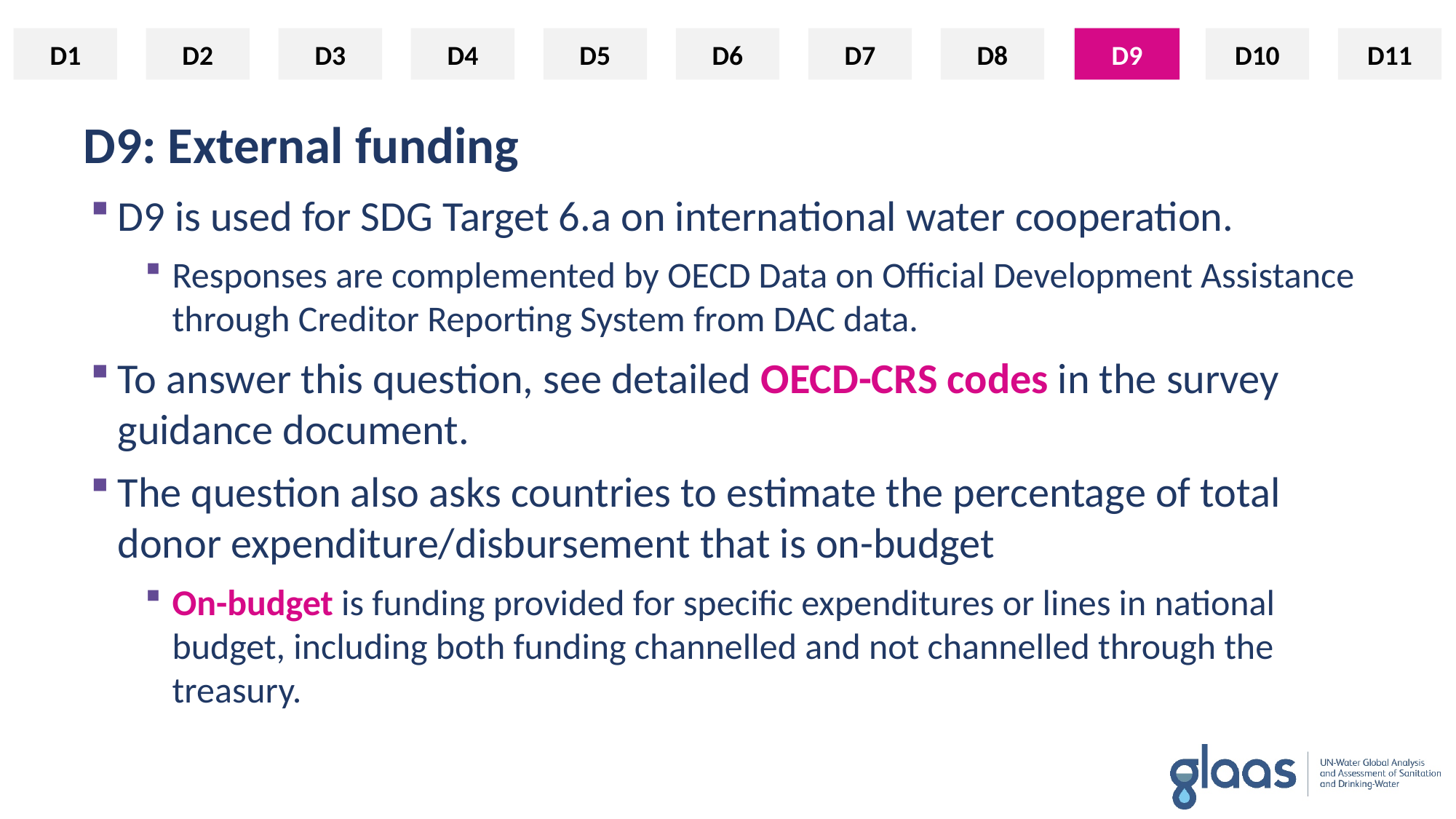

D1
D2
D3
D4
D5
D6
D7
D8
D9
D10
D11
D9
# D9: External funding
D9 is used for SDG Target 6.a on international water cooperation.
Responses are complemented by OECD Data on Official Development Assistance through Creditor Reporting System from DAC data.
To answer this question, see detailed OECD-CRS codes in the survey guidance document.
The question also asks countries to estimate the percentage of total donor expenditure/disbursement that is on-budget
On-budget is funding provided for specific expenditures or lines in national budget, including both funding channelled and not channelled through the treasury.